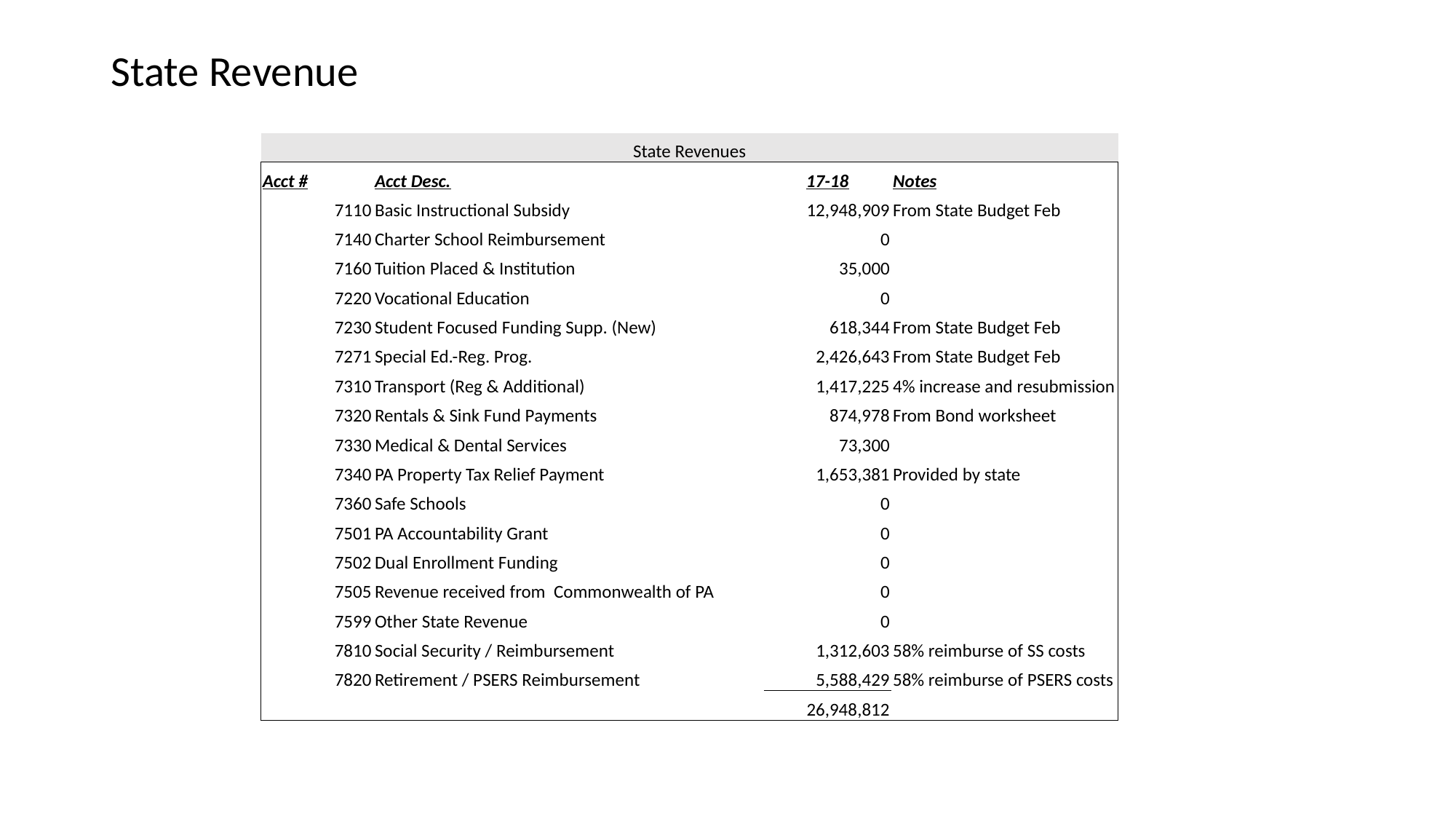

# State Revenue
| State Revenues |  |  |  |
| --- | --- | --- | --- |
| Acct # | Acct Desc. | 17-18 | Notes |
| 7110 | Basic Instructional Subsidy | 12,948,909 | From State Budget Feb |
| 7140 | Charter School Reimbursement | 0 |  |
| 7160 | Tuition Placed & Institution | 35,000 |  |
| 7220 | Vocational Education | 0 |  |
| 7230 | Student Focused Funding Supp. (New) | 618,344 | From State Budget Feb |
| 7271 | Special Ed.-Reg. Prog. | 2,426,643 | From State Budget Feb |
| 7310 | Transport (Reg & Additional) | 1,417,225 | 4% increase and resubmission |
| 7320 | Rentals & Sink Fund Payments | 874,978 | From Bond worksheet |
| 7330 | Medical & Dental Services | 73,300 |  |
| 7340 | PA Property Tax Relief Payment | 1,653,381 | Provided by state |
| 7360 | Safe Schools | 0 |  |
| 7501 | PA Accountability Grant | 0 |  |
| 7502 | Dual Enrollment Funding | 0 |  |
| 7505 | Revenue received from Commonwealth of PA | 0 |  |
| 7599 | Other State Revenue | 0 |  |
| 7810 | Social Security / Reimbursement | 1,312,603 | 58% reimburse of SS costs |
| 7820 | Retirement / PSERS Reimbursement | 5,588,429 | 58% reimburse of PSERS costs |
|  |  | 26,948,812 |  |